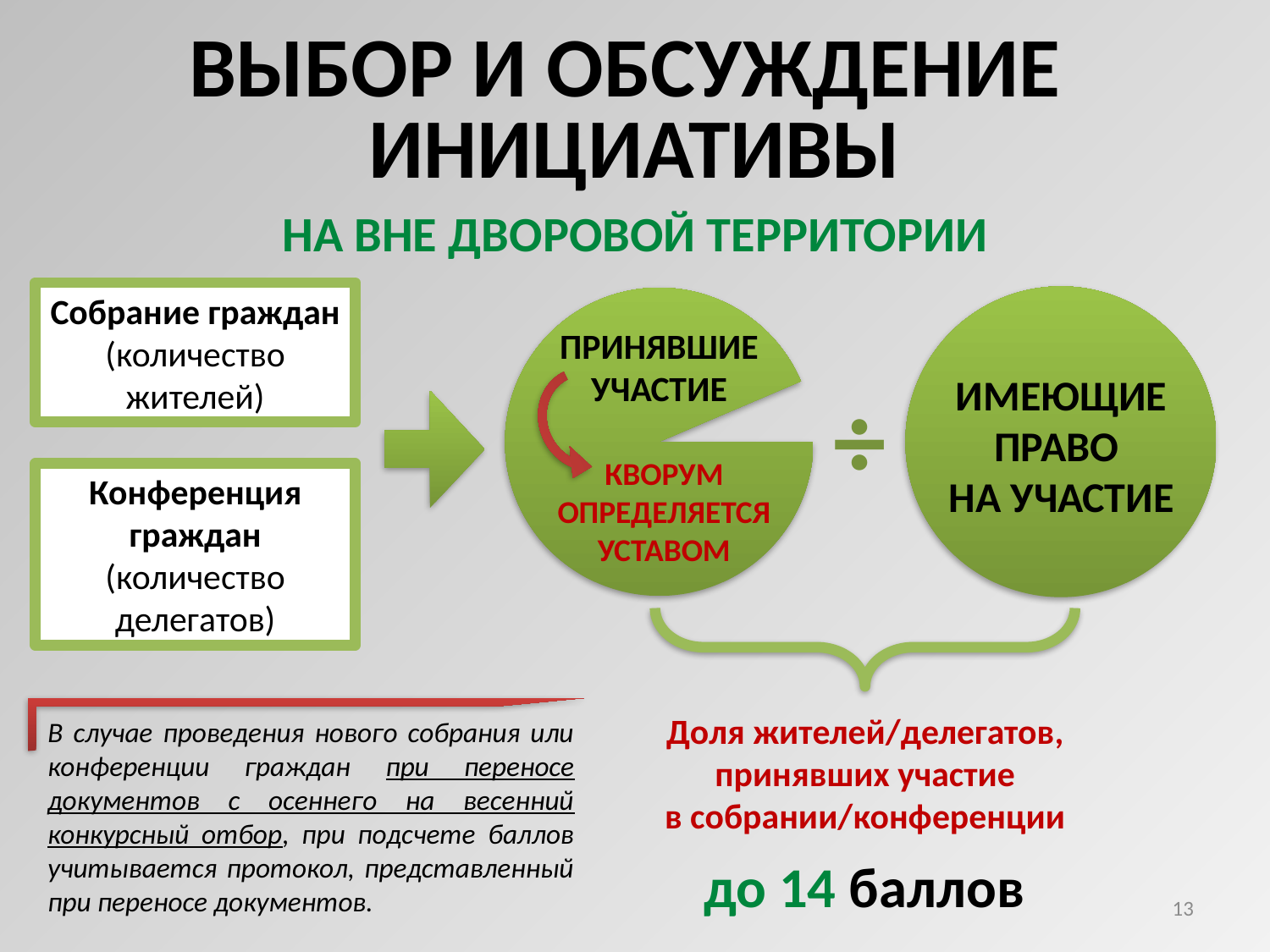

ВЫБОР И ОБСУЖДЕНИЕ
ИНИЦИАТИВЫ
НА ВНЕ ДВОРОВОЙ ТЕРРИТОРИИ
Собрание граждан
(количество
жителей)

ПРИНЯВШИЕ
УЧАСТИЕ

ИМЕЮЩИЕ
ПРАВО
НА УЧАСТИЕ
÷

КВОРУМ
ОПРЕДЕЛЯЕТСЯ
УСТАВОМ
Конференция
граждан
(количество
делегатов)

Доля жителей/делегатов,
принявших участие
в собрании/конференции
В случае проведения нового собрания или конференции граждан при переносе документов с осеннего на весенний конкурсный отбор, при подсчете баллов учитывается протокол, представленный при переносе документов.
до 14 баллов
13